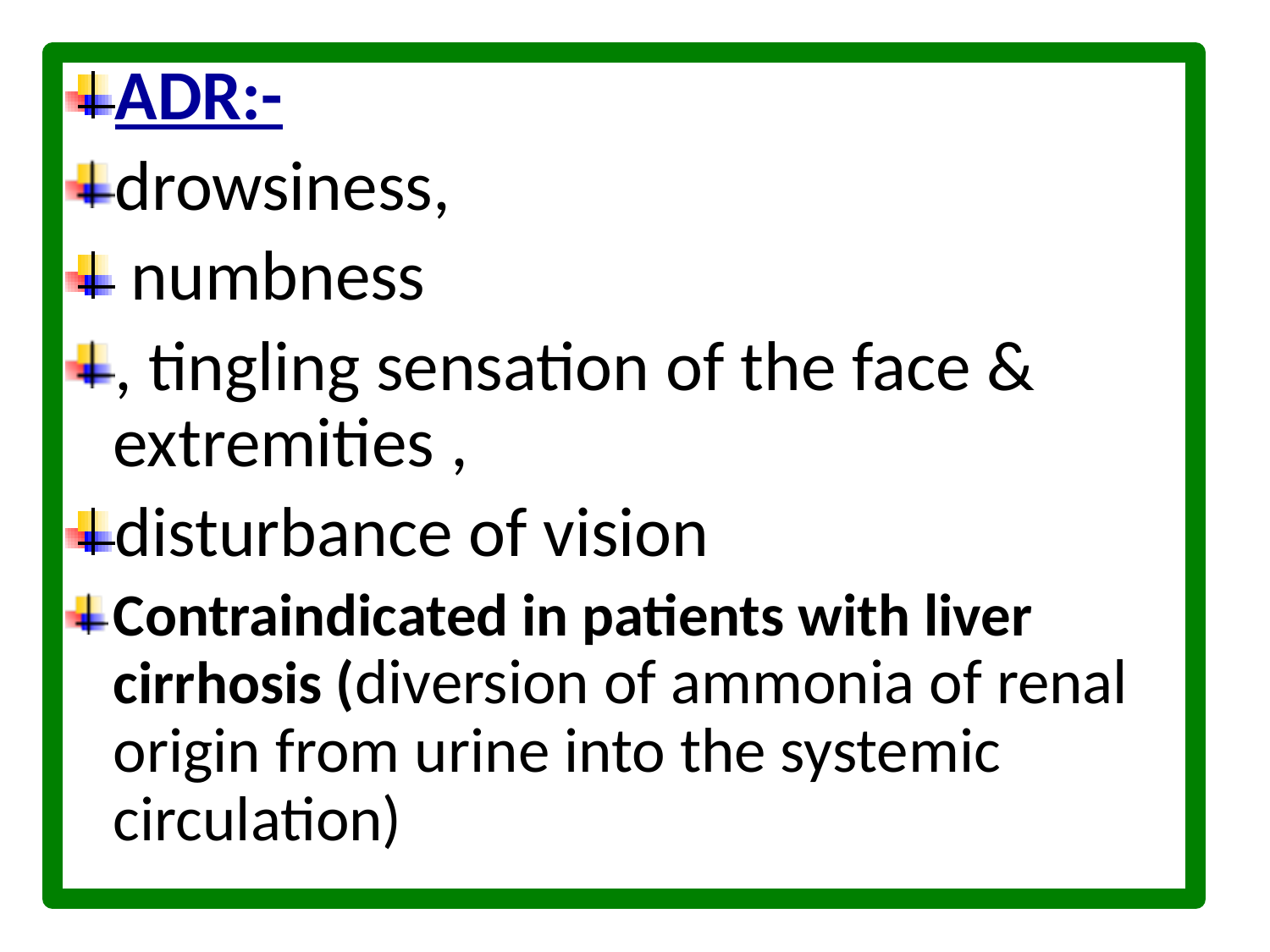

ADR:-
drowsiness,
 numbness
, tingling sensation of the face & extremities ,
disturbance of vision
Contraindicated in patients with liver cirrhosis (diversion of ammonia of renal origin from urine into the systemic circulation)